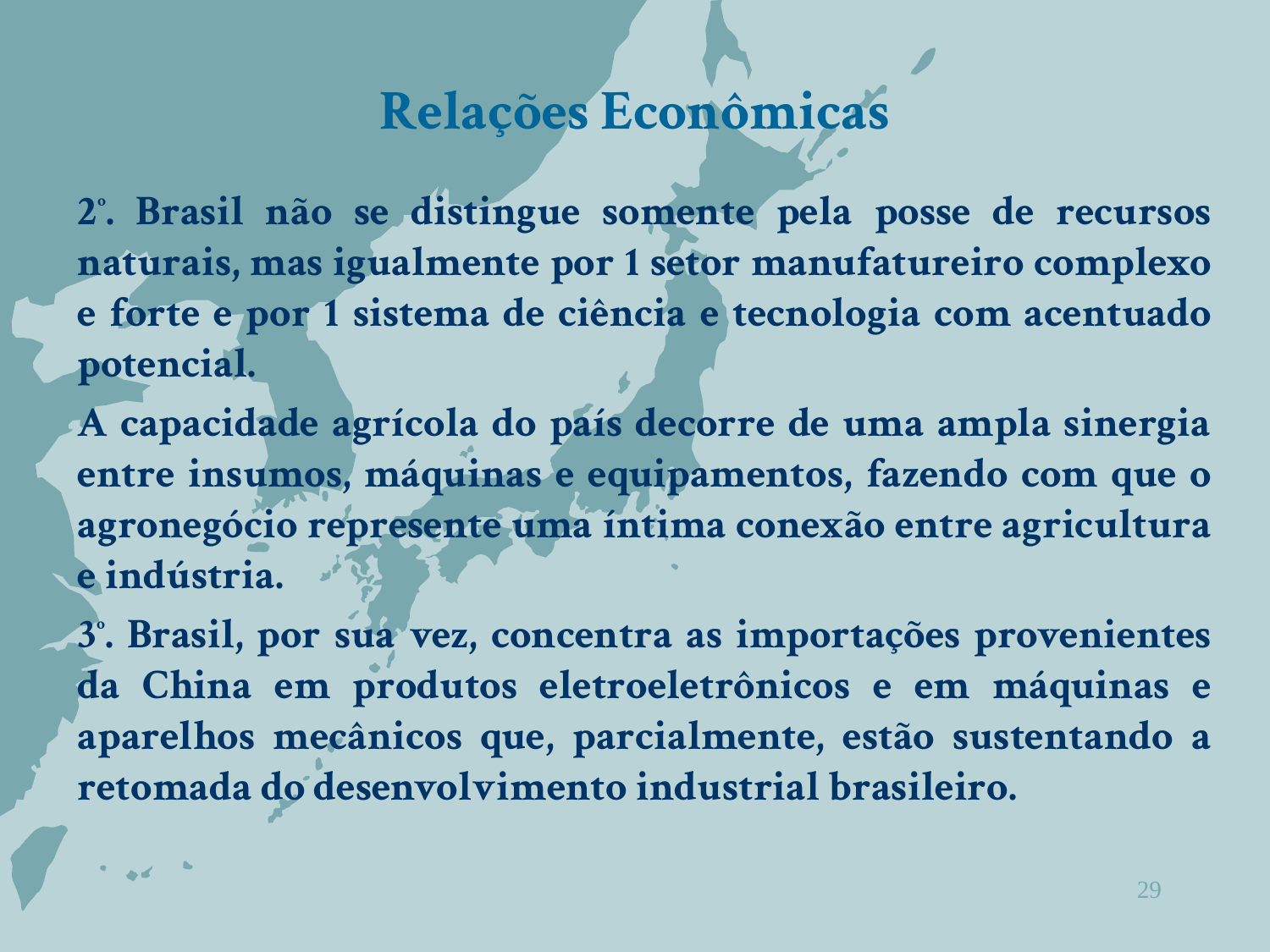

# Relações Econômicas
2º. Brasil não se distingue somente pela posse de recursos naturais, mas igualmente por 1 setor manufatureiro complexo e forte e por 1 sistema de ciência e tecnologia com acentuado potencial.
A capacidade agrícola do país decorre de uma ampla sinergia entre insumos, máquinas e equipamentos, fazendo com que o agronegócio represente uma íntima conexão entre agricultura e indústria.
3º. Brasil, por sua vez, concentra as importações provenientes da China em produtos eletroeletrônicos e em máquinas e aparelhos mecânicos que, parcialmente, estão sustentando a retomada do desenvolvimento industrial brasileiro.

29